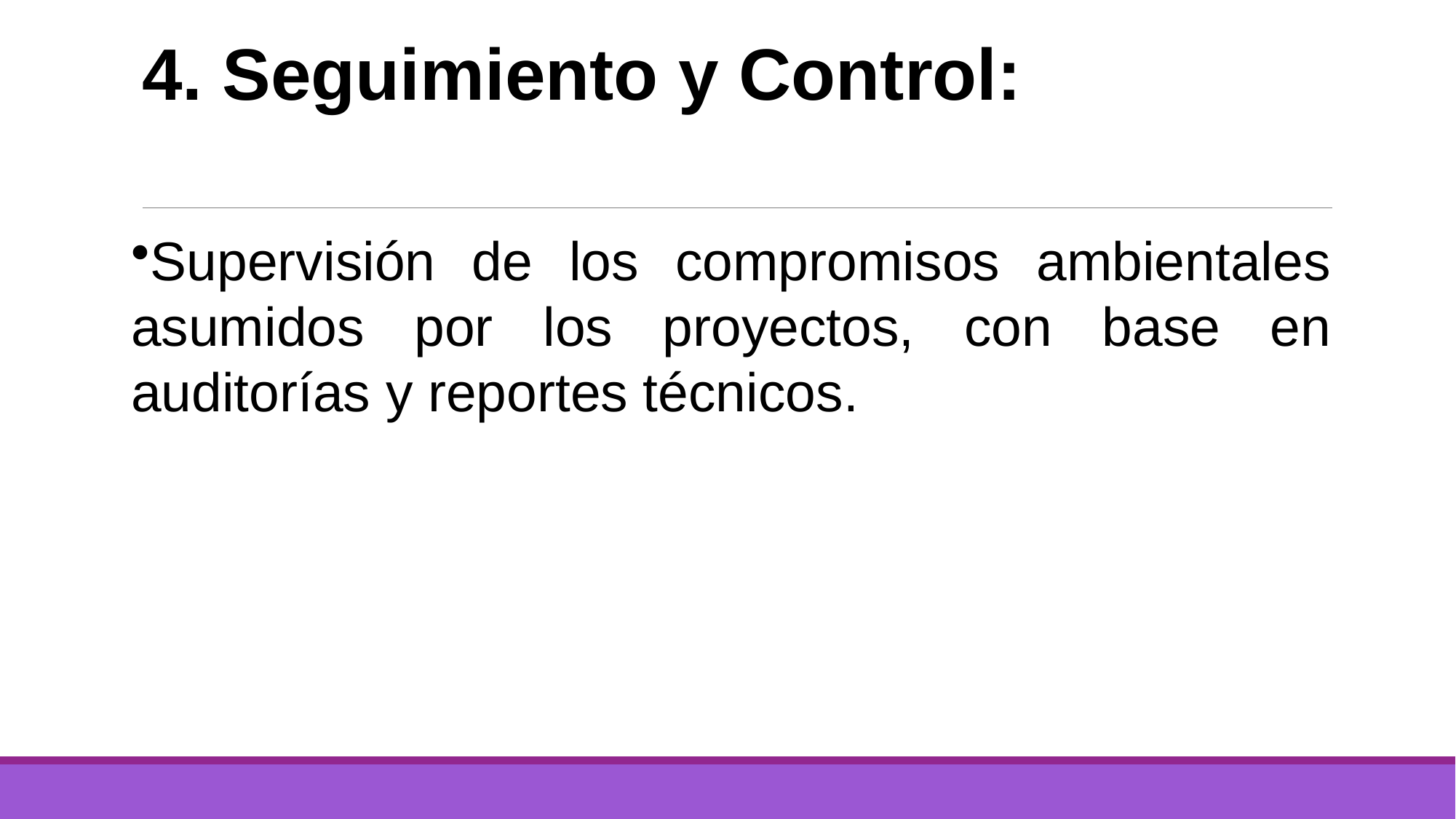

# 4. Seguimiento y Control:
Supervisión de los compromisos ambientales asumidos por los proyectos, con base en auditorías y reportes técnicos.